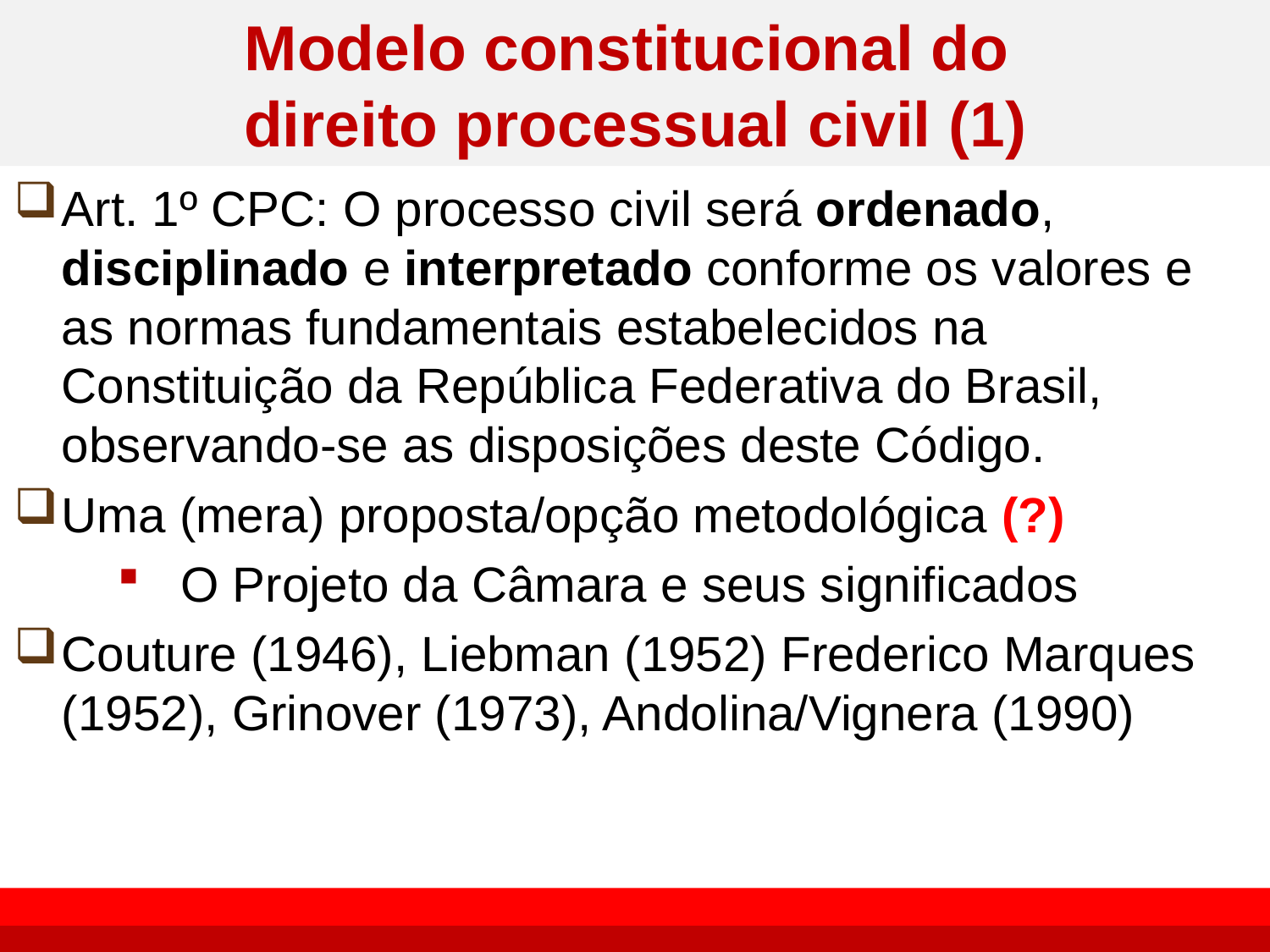

# Modelo constitucional do direito processual civil (1)
Art. 1º CPC: O processo civil será ordenado, disciplinado e interpretado conforme os valores e as normas fundamentais estabelecidos na Constituição da República Federativa do Brasil, observando-se as disposições deste Código.
Uma (mera) proposta/opção metodológica (?)
O Projeto da Câmara e seus significados
Couture (1946), Liebman (1952) Frederico Marques (1952), Grinover (1973), Andolina/Vignera (1990)